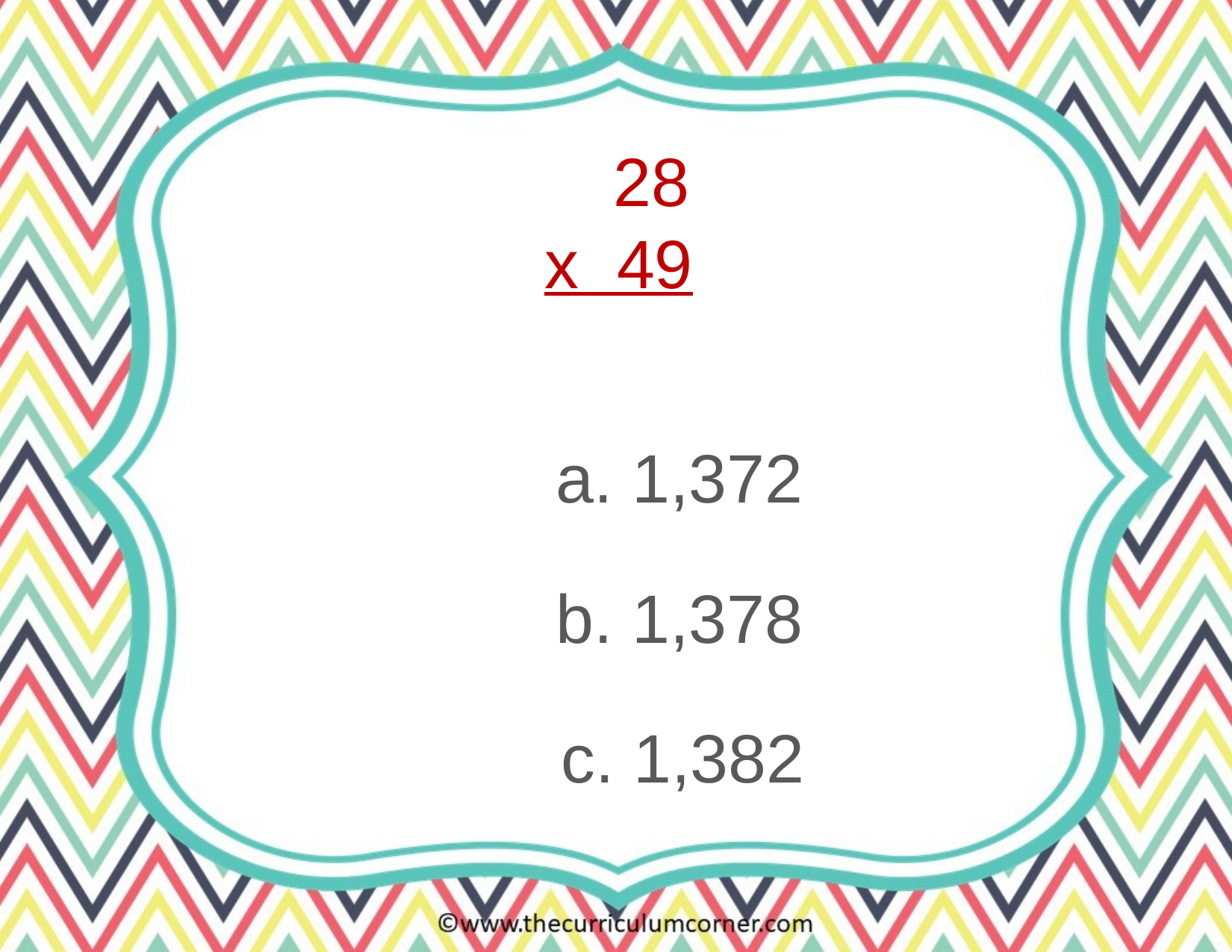

28
x  49
a. 1,372
b. 1,378
c. 1,382